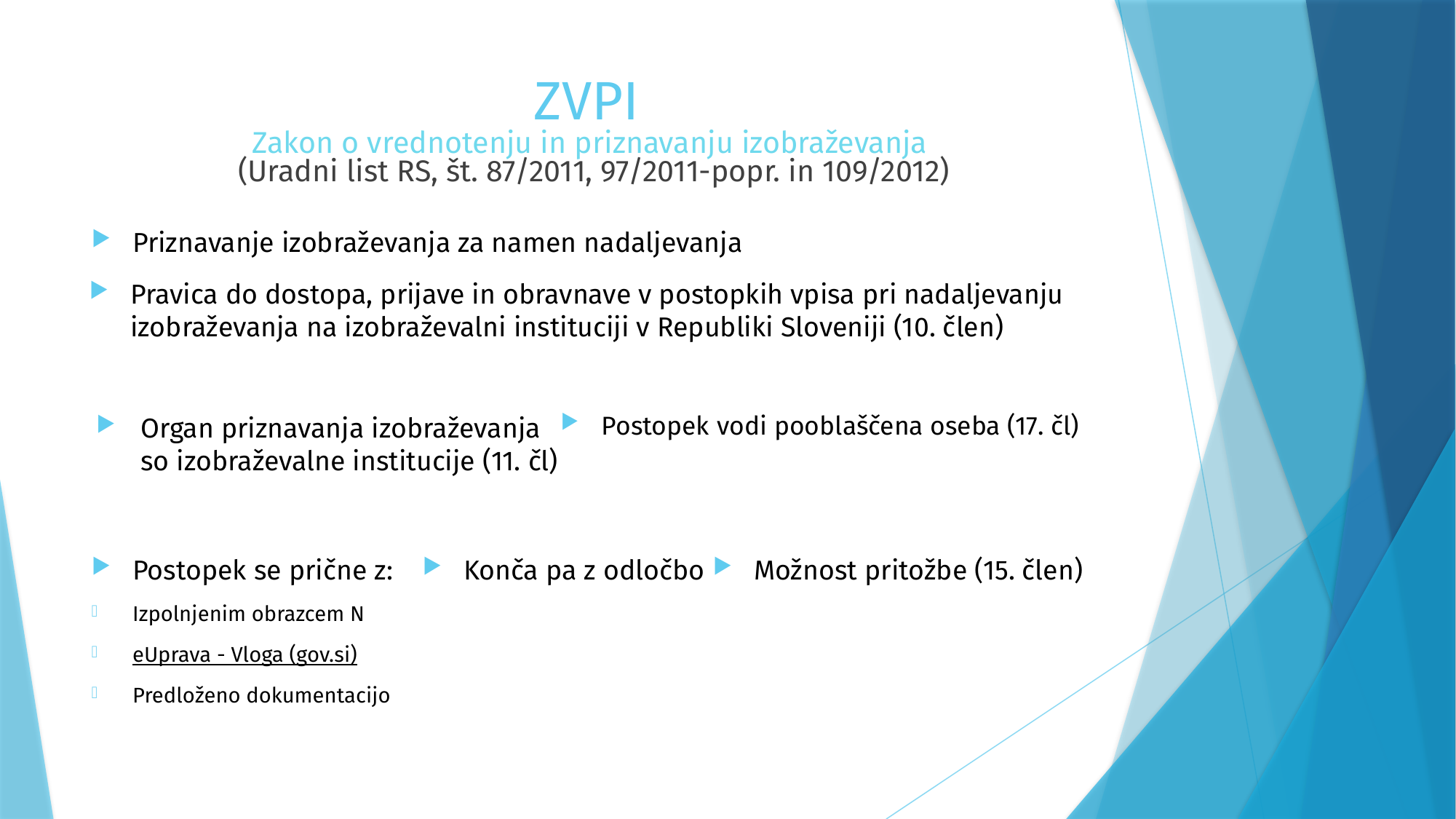

# ZVPI Zakon o vrednotenju in priznavanju izobraževanja (Uradni list RS, št. 87/2011, 97/2011-popr. in 109/2012)
Priznavanje izobraževanja za namen nadaljevanja

Pravica do dostopa, prijave in obravnave v postopkih vpisa pri nadaljevanju izobraževanja na izobraževalni instituciji v Republiki Sloveniji (10. člen)
Postopek vodi pooblaščena oseba (17. čl)
Organ priznavanja izobraževanja so izobraževalne institucije (11. čl)

Možnost pritožbe (15. člen)
Postopek se prične z:
Izpolnjenim obrazcem N
eUprava - Vloga (gov.si)
Predloženo dokumentacijo

Konča pa z odločbo